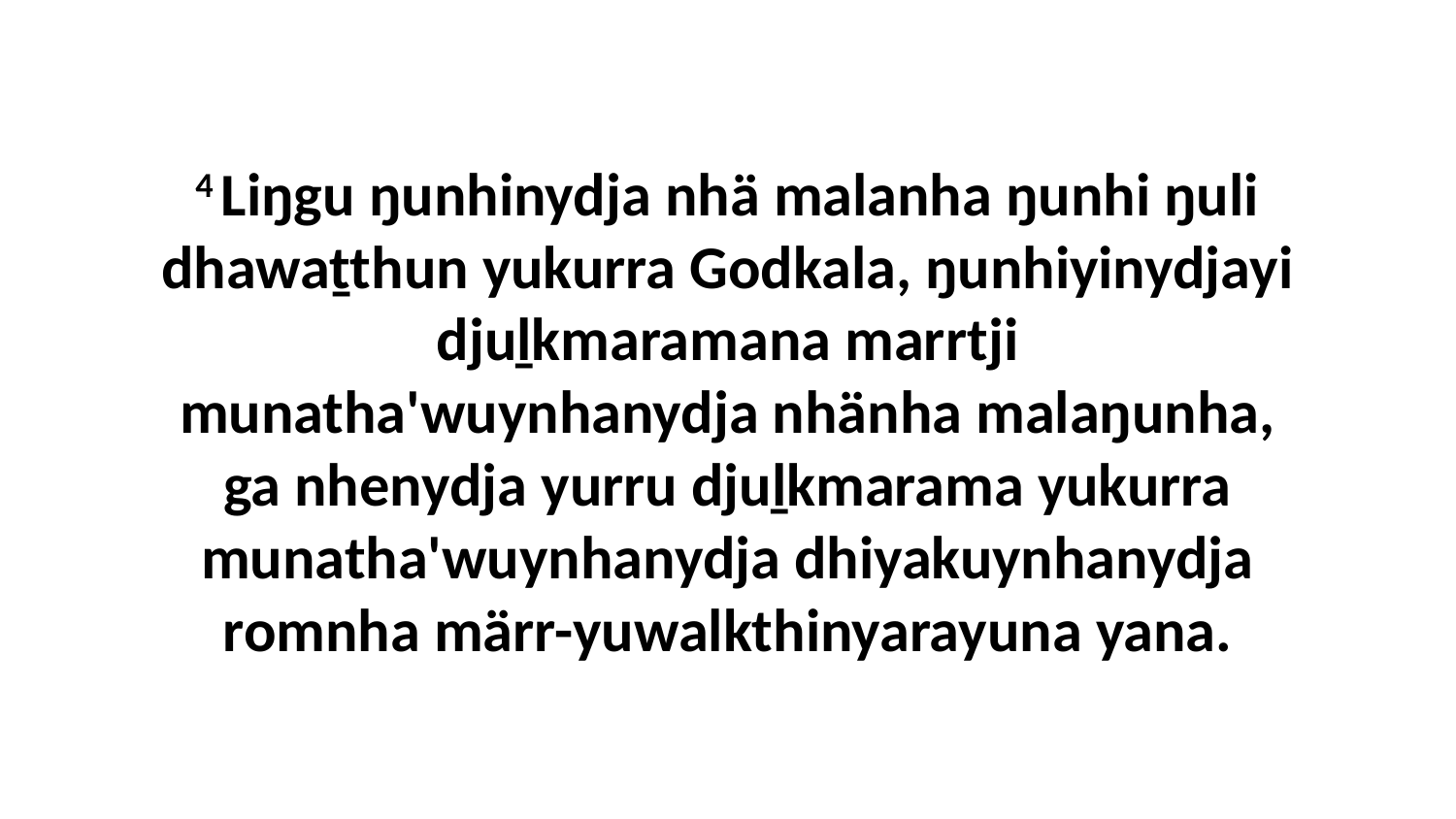

4 Liŋgu ŋunhinydja nhä malanha ŋunhi ŋuli dhawaṯthun yukurra Godkala, ŋunhiyinydjayi djuḻkmaramana marrtji munatha'wuynhanydja nhänha malaŋunha, ga nhenydja yurru djuḻkmarama yukurra munatha'wuynhanydja dhiyakuynhanydja romnha märr-yuwalkthinyarayuna yana.